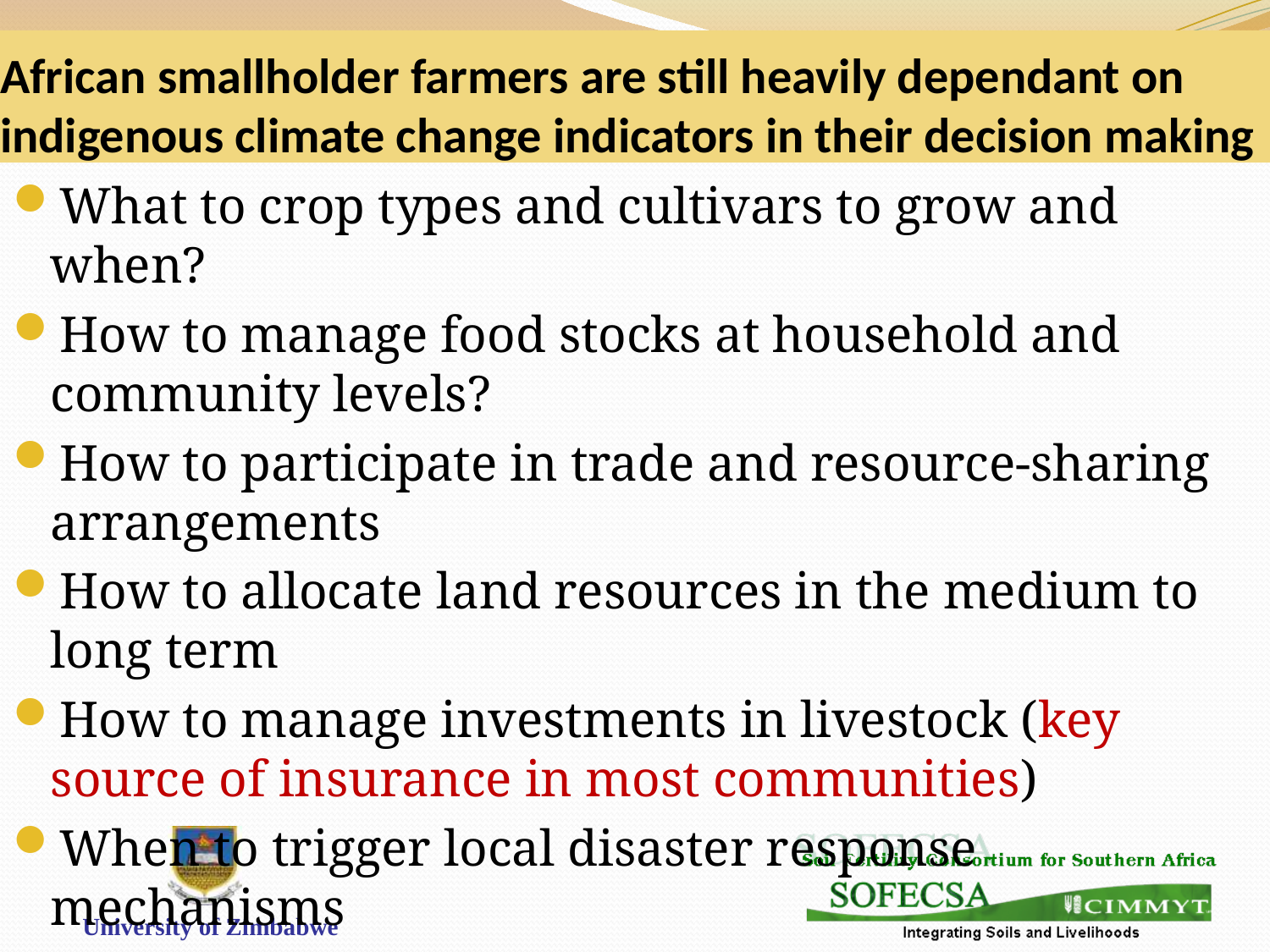

# African smallholder farmers are still heavily dependant on indigenous climate change indicators in their decision making
What to crop types and cultivars to grow and when?
How to manage food stocks at household and community levels?
How to participate in trade and resource-sharing arrangements
How to allocate land resources in the medium to long term
How to manage investments in livestock (key source of insurance in most communities)
When to trigger local disaster response mechanisms